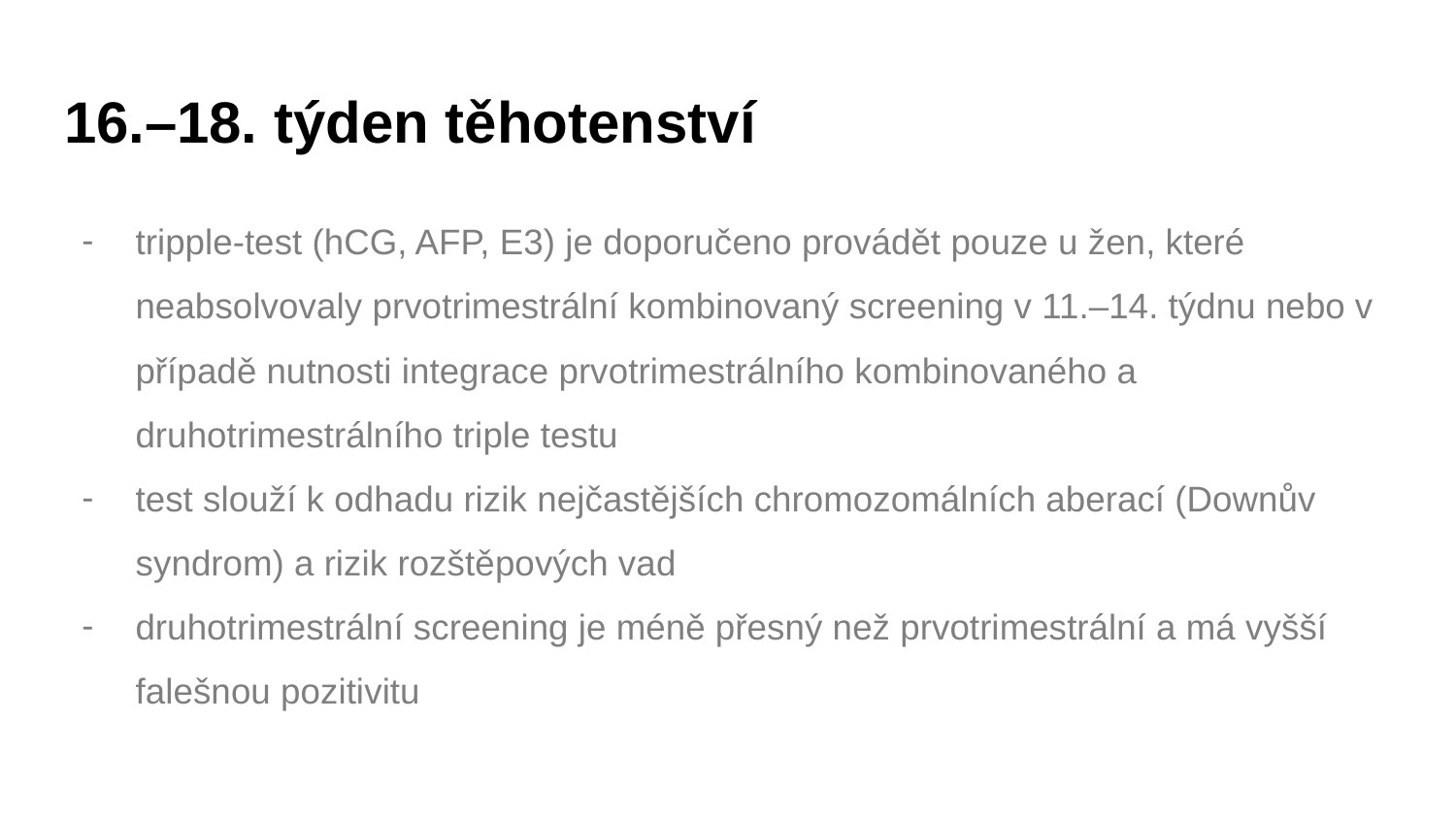

# 16.–18. týden těhotenství
tripple-test (hCG, AFP, E3) je doporučeno provádět pouze u žen, které neabsolvovaly prvotrimestrální kombinovaný screening v 11.–14. týdnu nebo v případě nutnosti integrace prvotrimestrálního kombinovaného a druhotrimestrálního triple testu
test slouží k odhadu rizik nejčastějších chromozomálních aberací (Downův syndrom) a rizik rozštěpových vad
druhotrimestrální screening je méně přesný než prvotrimestrální a má vyšší falešnou pozitivitu